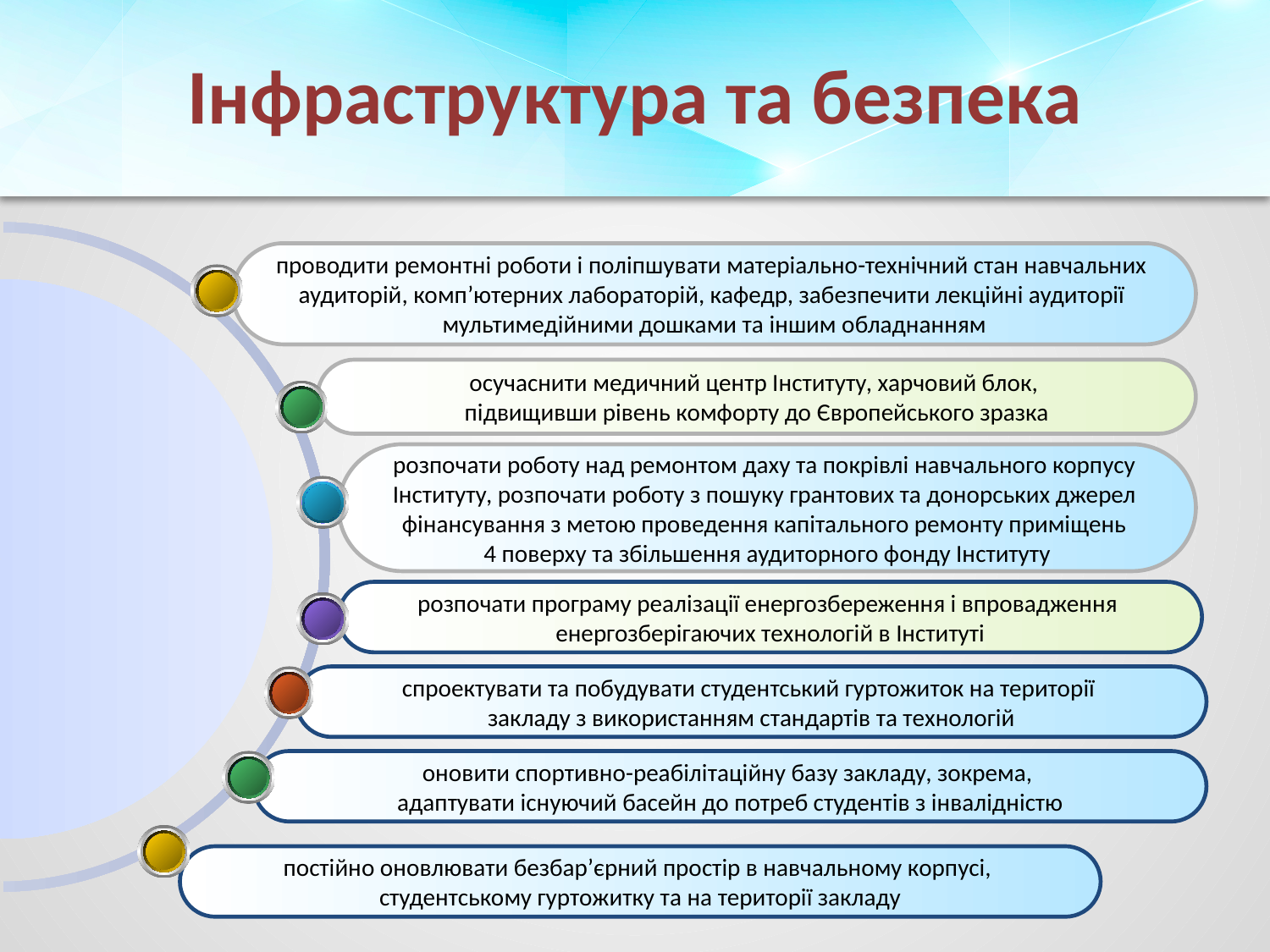

# Інфраструктура та безпека

проводити ремонтні роботи і поліпшувати матеріально-технічний стан навчальних
аудиторій, комп’ютерних лабораторій, кафедр, забезпечити лекційні аудиторії
мультимедійними дошками та іншим обладнанням

осучаснити медичний центр Інституту, харчовий блок,
підвищивши рівень комфорту до Європейського зразка

розпочати роботу над ремонтом даху та покрівлі навчального корпусу
Інституту, розпочати роботу з пошуку грантових та донорських джерел
фінансування з метою проведення капітального ремонту приміщень
4 поверху та збільшення аудиторного фонду Інституту

розпочати програму реалізації енергозбереження і впровадження
енергозберігаючих технологій в Інституті

спроектувати та побудувати студентський гуртожиток на території
закладу з використанням стандартів та технологій

оновити спортивно-реабілітаційну базу закладу, зокрема,
адаптувати існуючий басейн до потреб студентів з інвалідністю

постійно оновлювати безбар’єрний простір в навчальному корпусі,
студентському гуртожитку та на території закладу